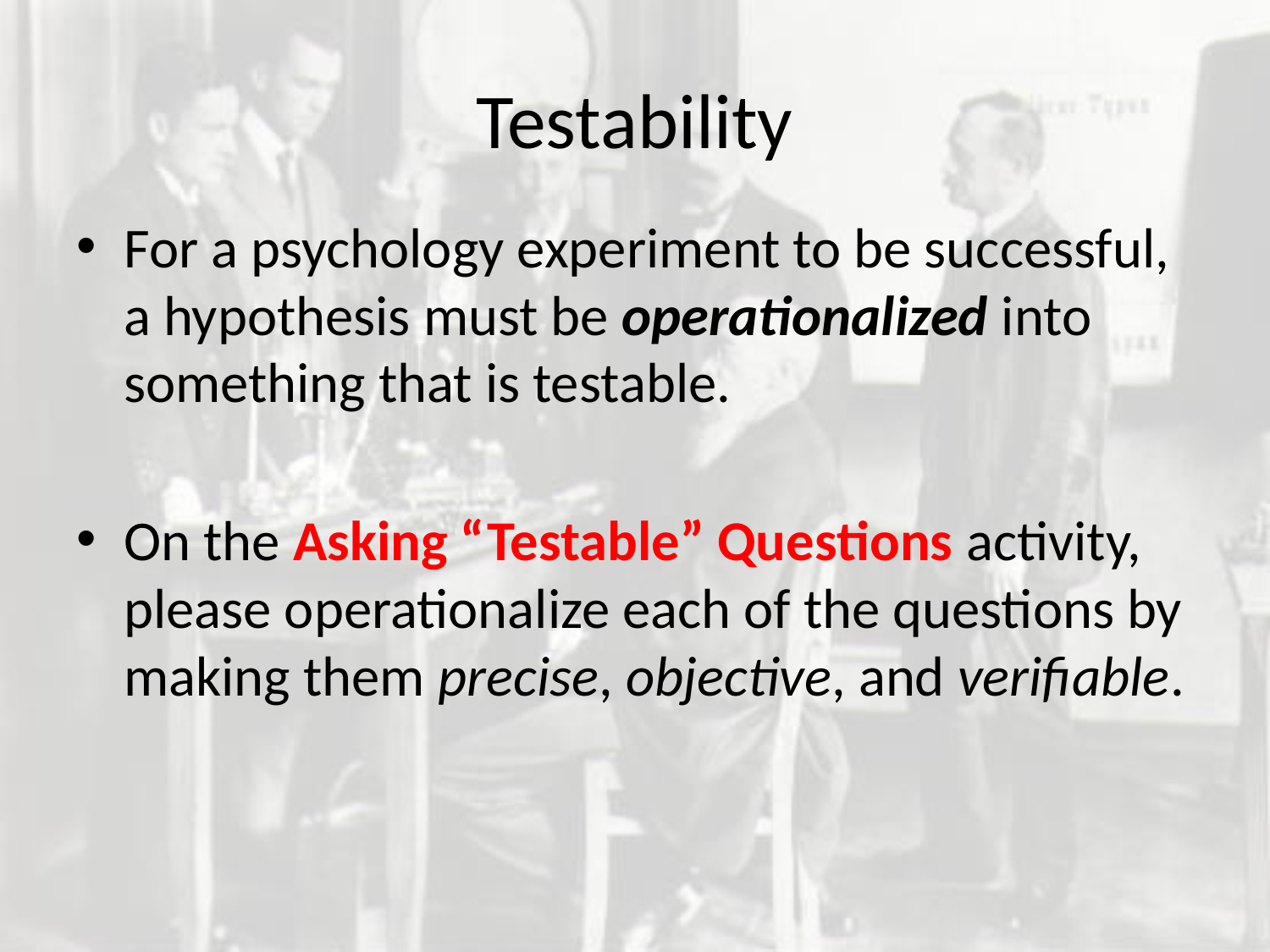

# Testability
For a psychology experiment to be successful, a hypothesis must be operationalized into something that is testable.

On the Asking “Testable” Questions activity, please operationalize each of the questions by making them precise, objective, and verifiable.